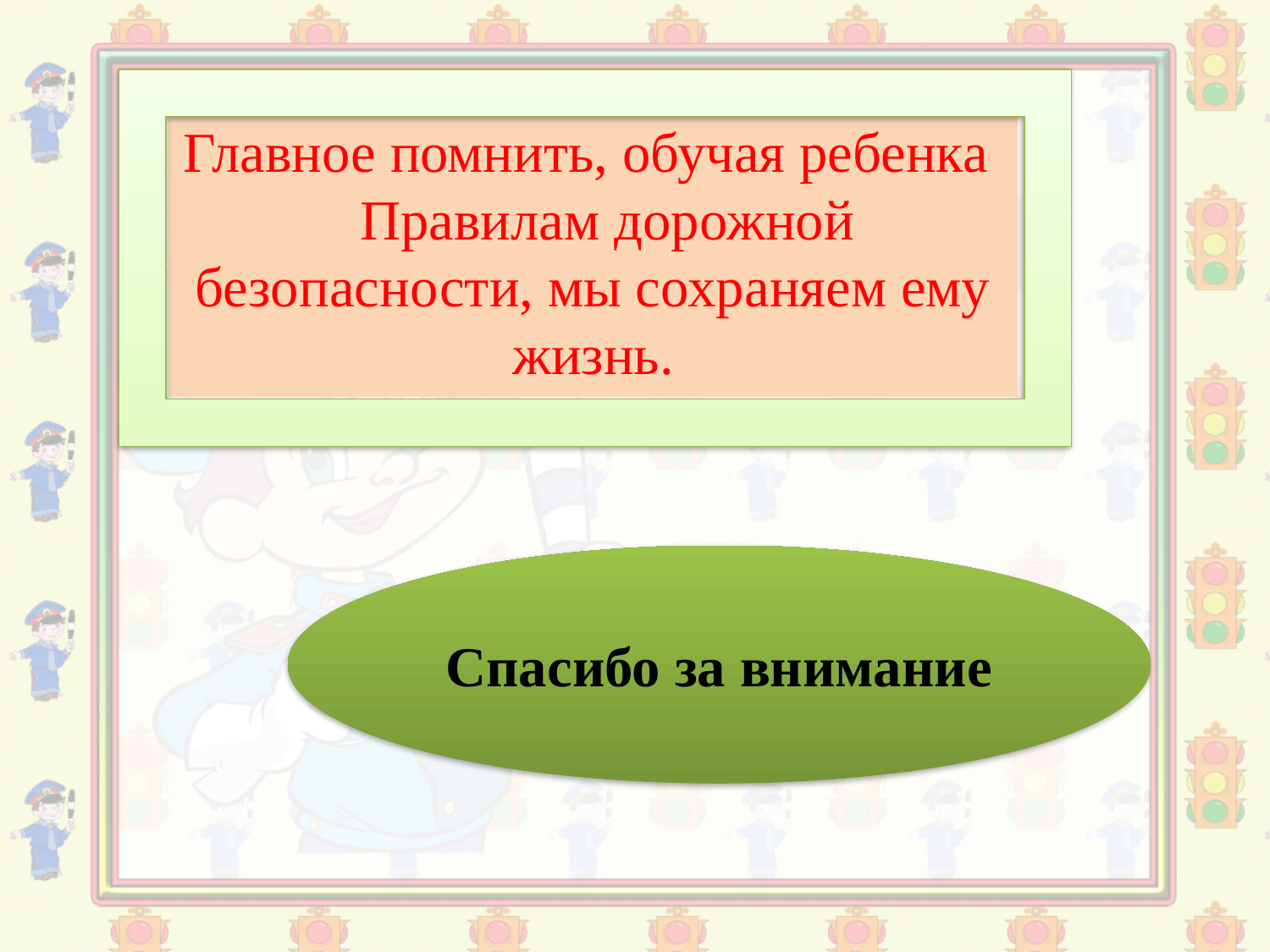

Главное помнить, обучая ребенка    Правилам дорожной безопасности, мы сохраняем ему жизнь.

Спасибо за внимание